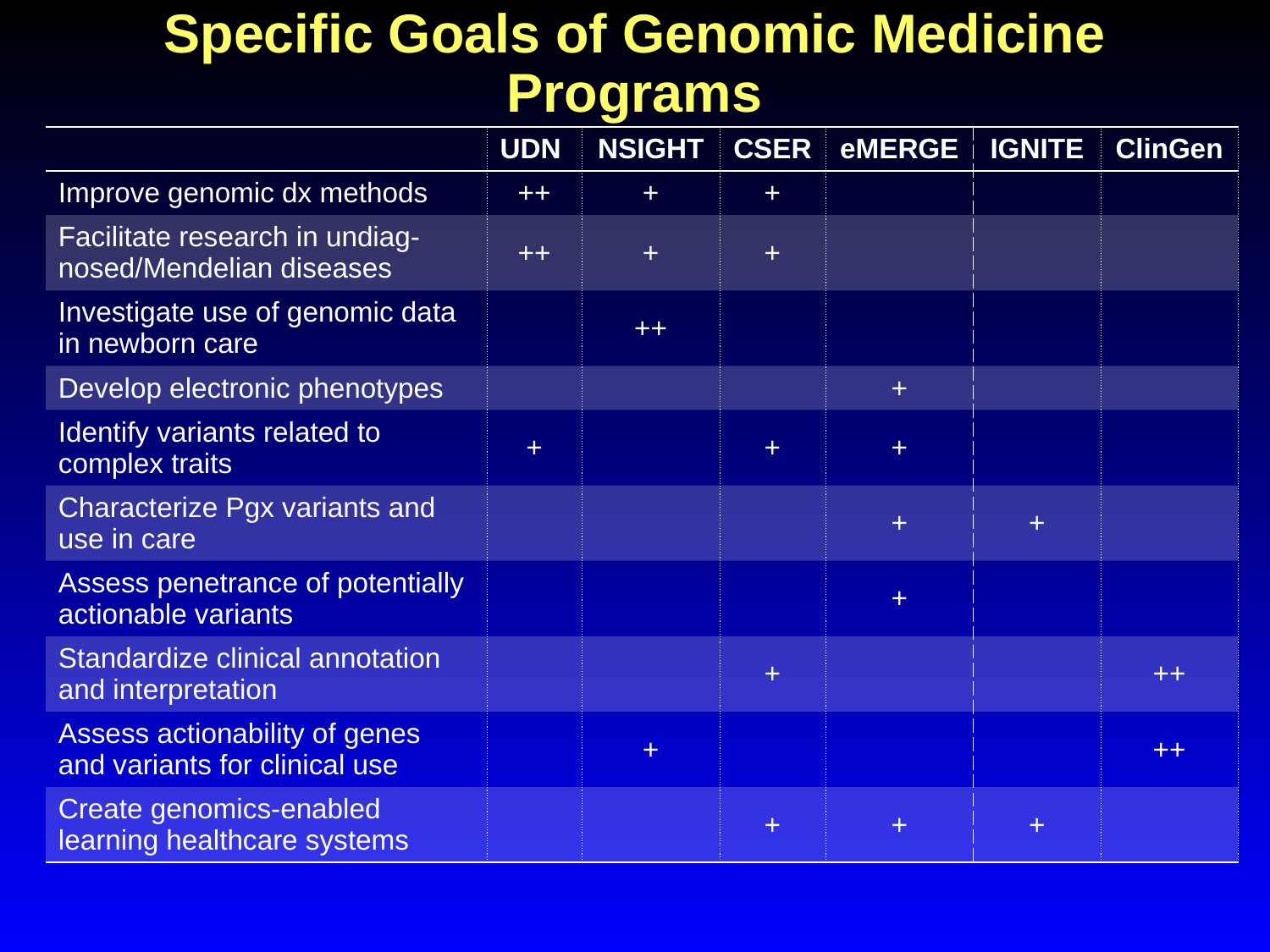

# Specific Goals of Genomic Medicine Programs
|  | UDN | NSIGHT | CSER | eMERGE | IGNITE | ClinGen |
| --- | --- | --- | --- | --- | --- | --- |
| Improve genomic dx methods | ++ | + | + |  |  |  |
| Facilitate research in undiag-nosed/Mendelian diseases | ++ | + | + |  |  |  |
| Investigate use of genomic data in newborn care |  | ++ |  |  |  |  |
| Develop electronic phenotypes |  |  |  | + |  |  |
| Identify variants related to complex traits | + |  | + | + |  |  |
| Characterize Pgx variants and use in care |  |  |  | + | + |  |
| Assess penetrance of potentially actionable variants |  |  |  | + |  |  |
| Standardize clinical annotation and interpretation |  |  | + |  |  | ++ |
| Assess actionability of genes and variants for clinical use |  | + |  |  |  | ++ |
| Create genomics-enabled learning healthcare systems |  |  | + | + | + |  |